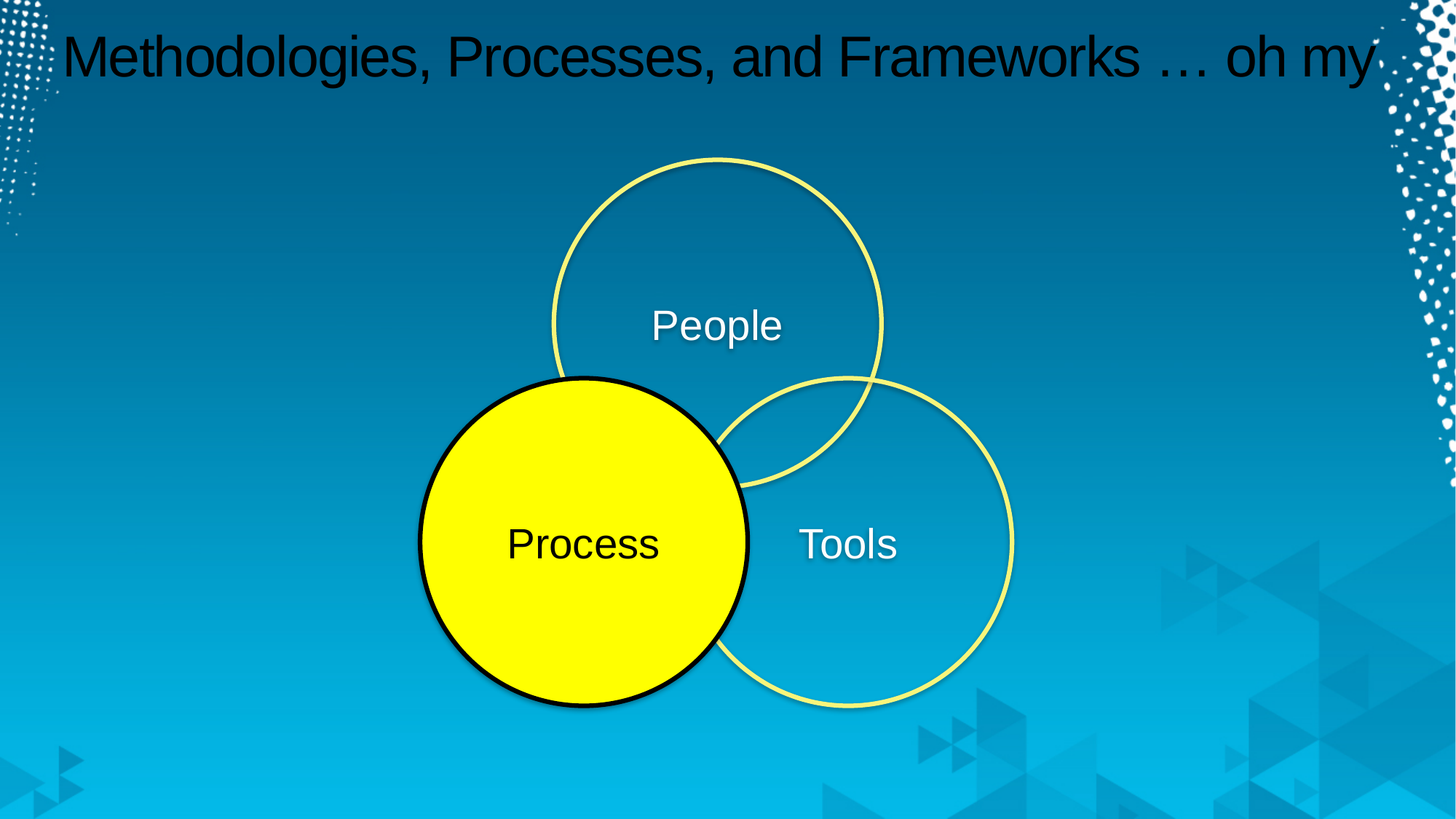

# Methodologies, Processes, and Frameworks … oh my
People
Process
Tools